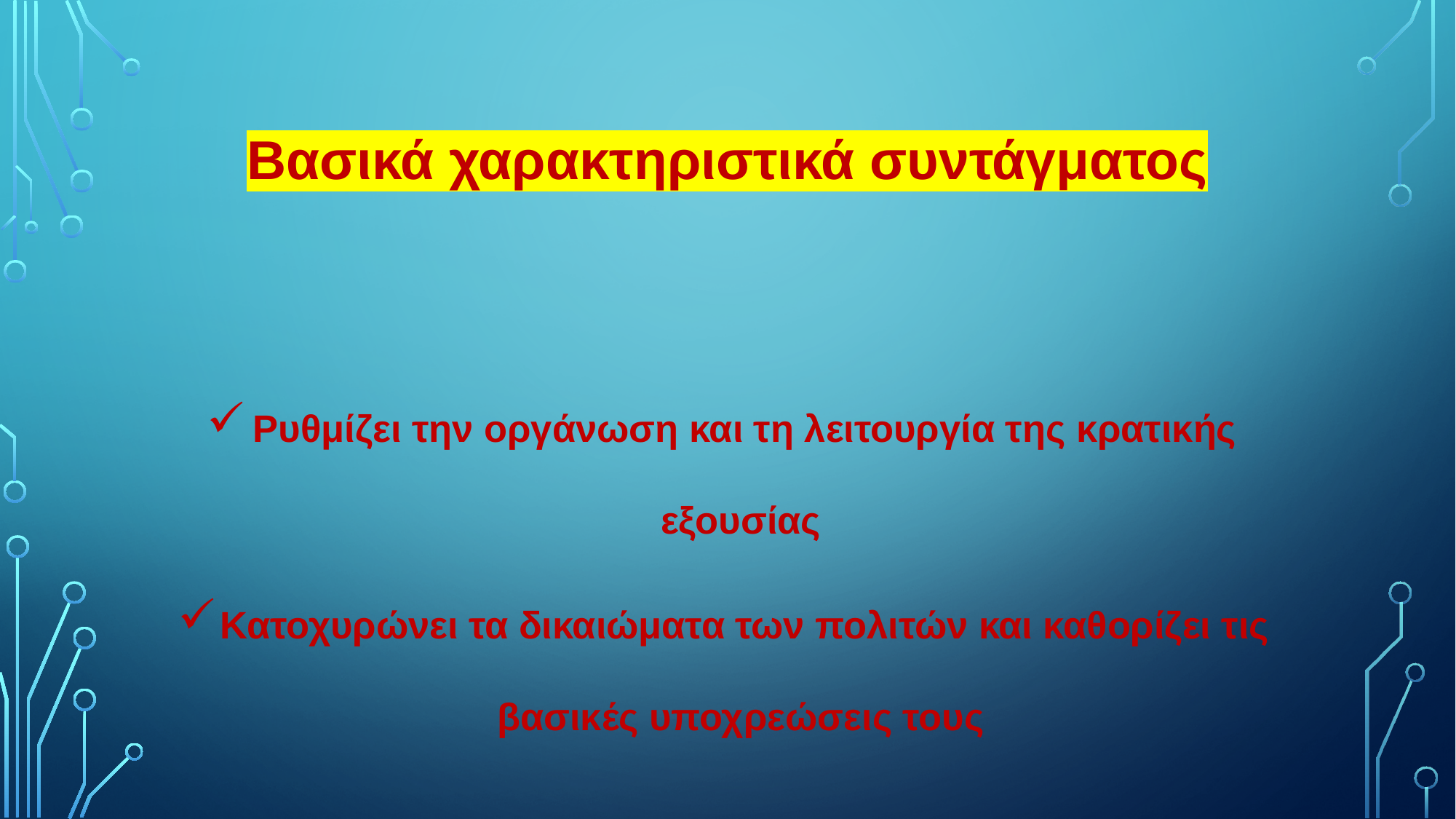

# Βασικά χαρακτηριστικά συντάγματος

Ρυθμίζει την οργάνωση και τη λειτουργία της κρατικής εξουσίας
Κατοχυρώνει τα δικαιώματα των πολιτών και καθορίζει τις βασικές υποχρεώσεις τους